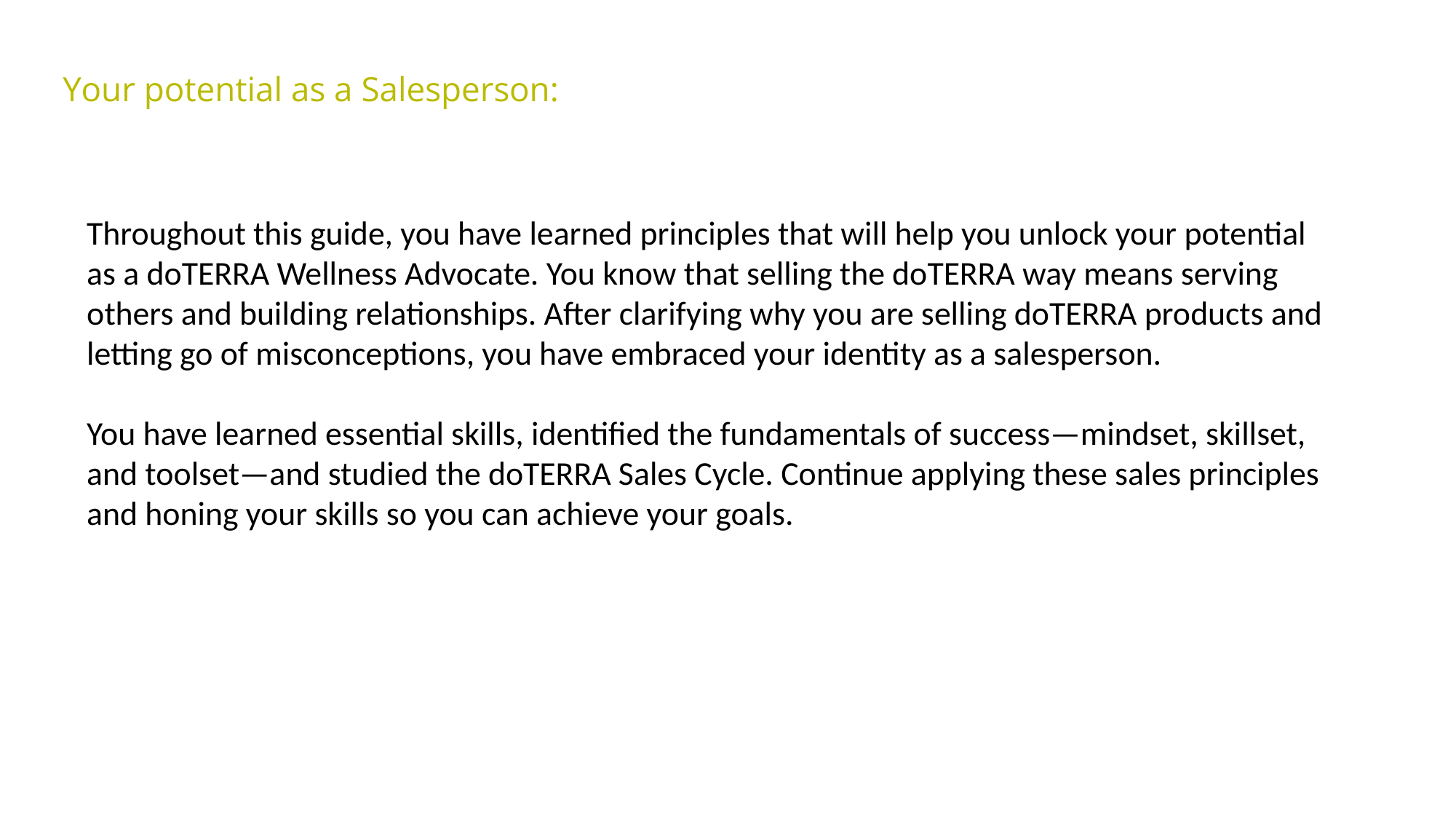

Your potential as a Salesperson:
Throughout this guide, you have learned principles that will help you unlock your potential as a doTERRA Wellness Advocate. You know that selling the doTERRA way means serving others and building relationships. After clarifying why you are selling doTERRA products and letting go of misconceptions, you have embraced your identity as a salesperson.

You have learned essential skills, identified the fundamentals of success—mindset, skillset, and toolset—and studied the doTERRA Sales Cycle. Continue applying these sales principles and honing your skills so you can achieve your goals.